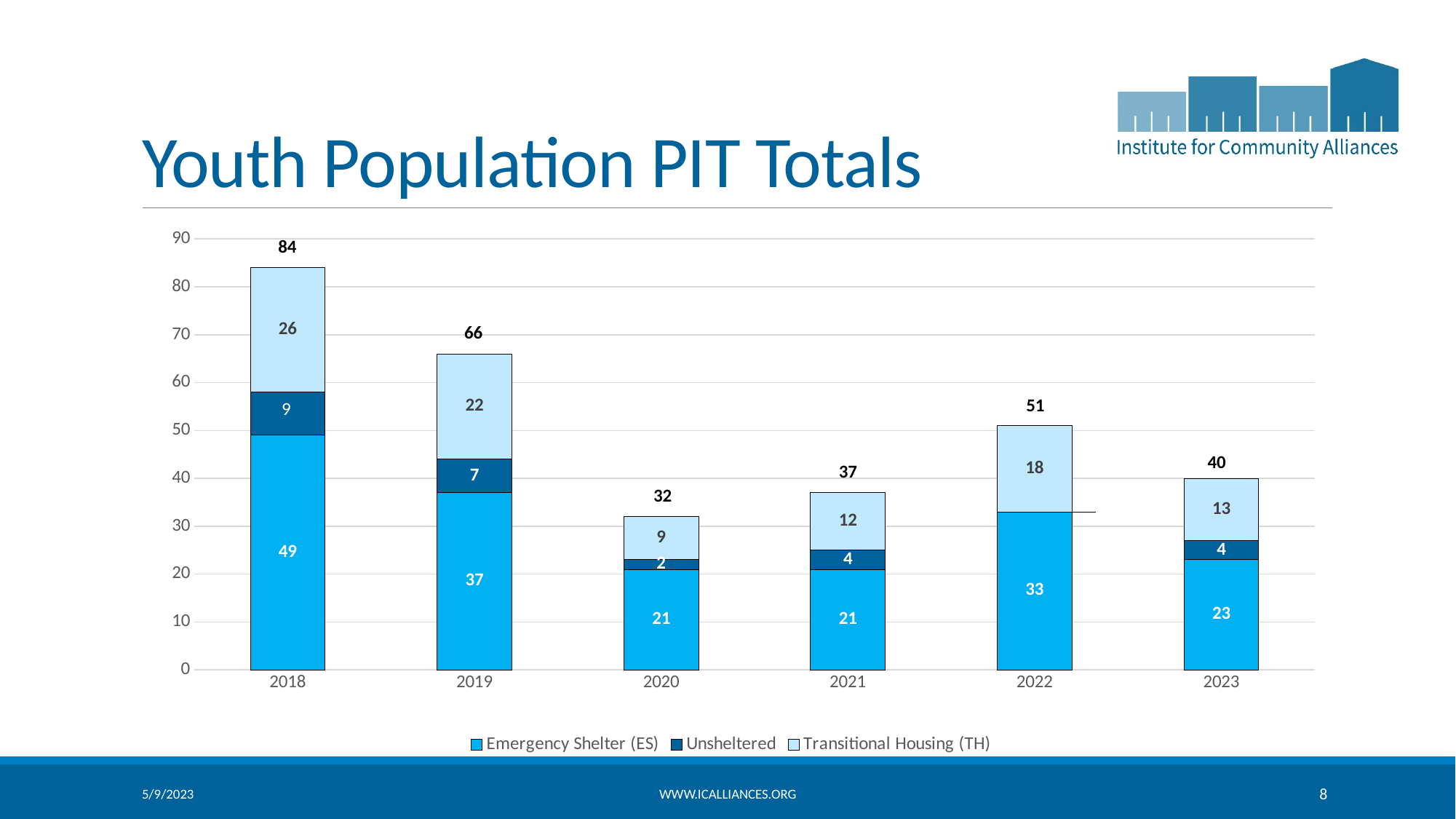

# Youth Population PIT Totals

### Chart

| Category | Emergency Shelter (ES) | Unsheltered | Transitional Housing (TH) |
|---|---|---|---|
| 2018 | 49.0 | 9.0 | 26.0 |
| 2019 | 37.0 | 7.0 | 22.0 |
| 2020 | 21.0 | 2.0 | 9.0 |
| 2021 | 21.0 | 4.0 | 12.0 |
| 2022 | 33.0 | 0.0 | 18.0 |
| 2023 | 23.0 | 4.0 | 13.0 |
5/9/2023
www.icalliances.org
8